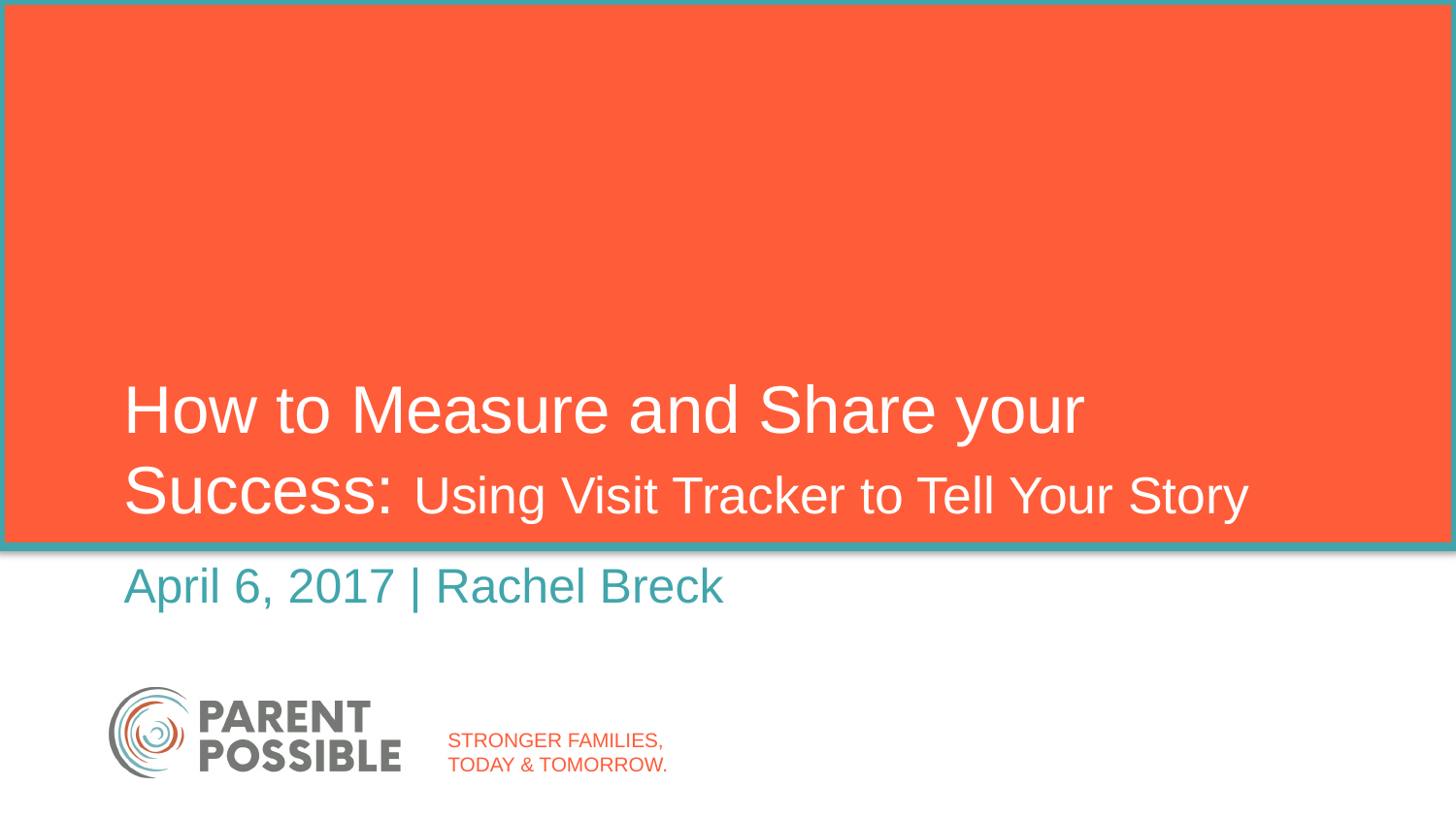

# How to Measure and Share your Success: Using Visit Tracker to Tell Your Story
April 6, 2017 | Rachel Breck